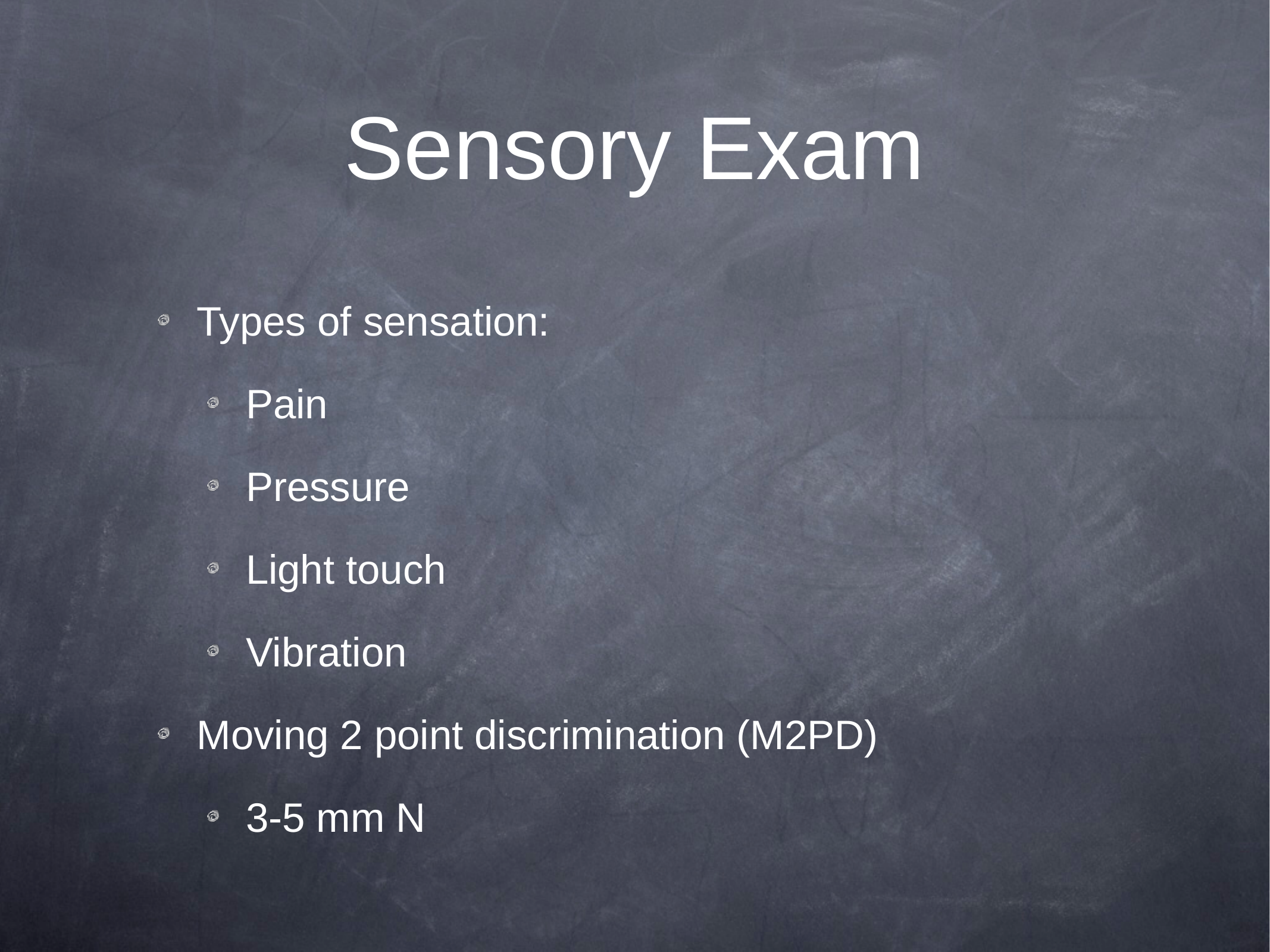

# Sensory Exam
Types of sensation:
Pain
Pressure
Light touch
Vibration
Moving 2 point discrimination (M2PD)
3-5 mm N